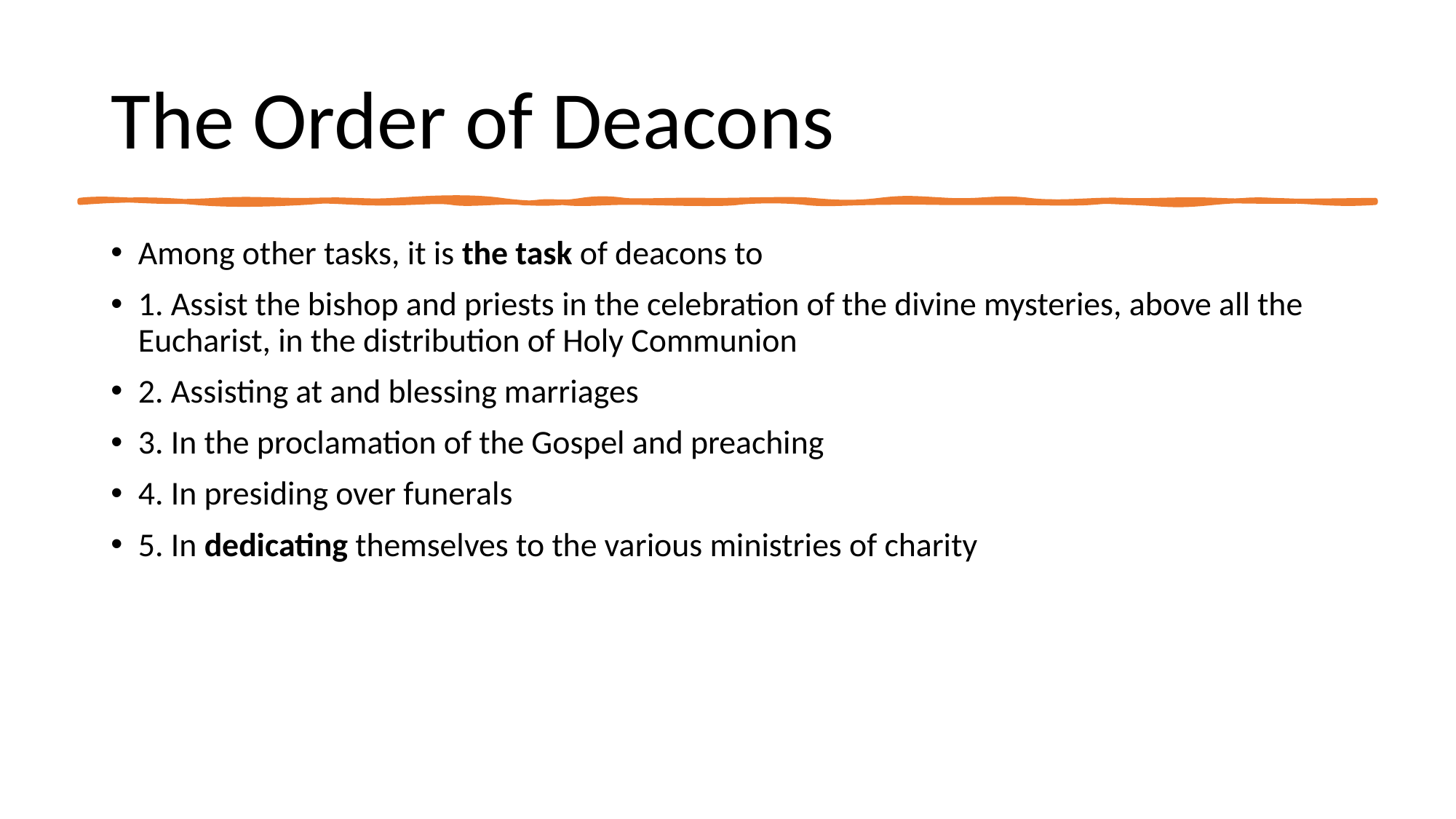

# The Order of Deacons

Among other tasks, it is the task of deacons to
1. Assist the bishop and priests in the celebration of the divine mysteries, above all the Eucharist, in the distribution of Holy Communion
2. Assisting at and blessing marriages
3. In the proclamation of the Gospel and preaching
4. In presiding over funerals
5. In dedicating themselves to the various ministries of charity